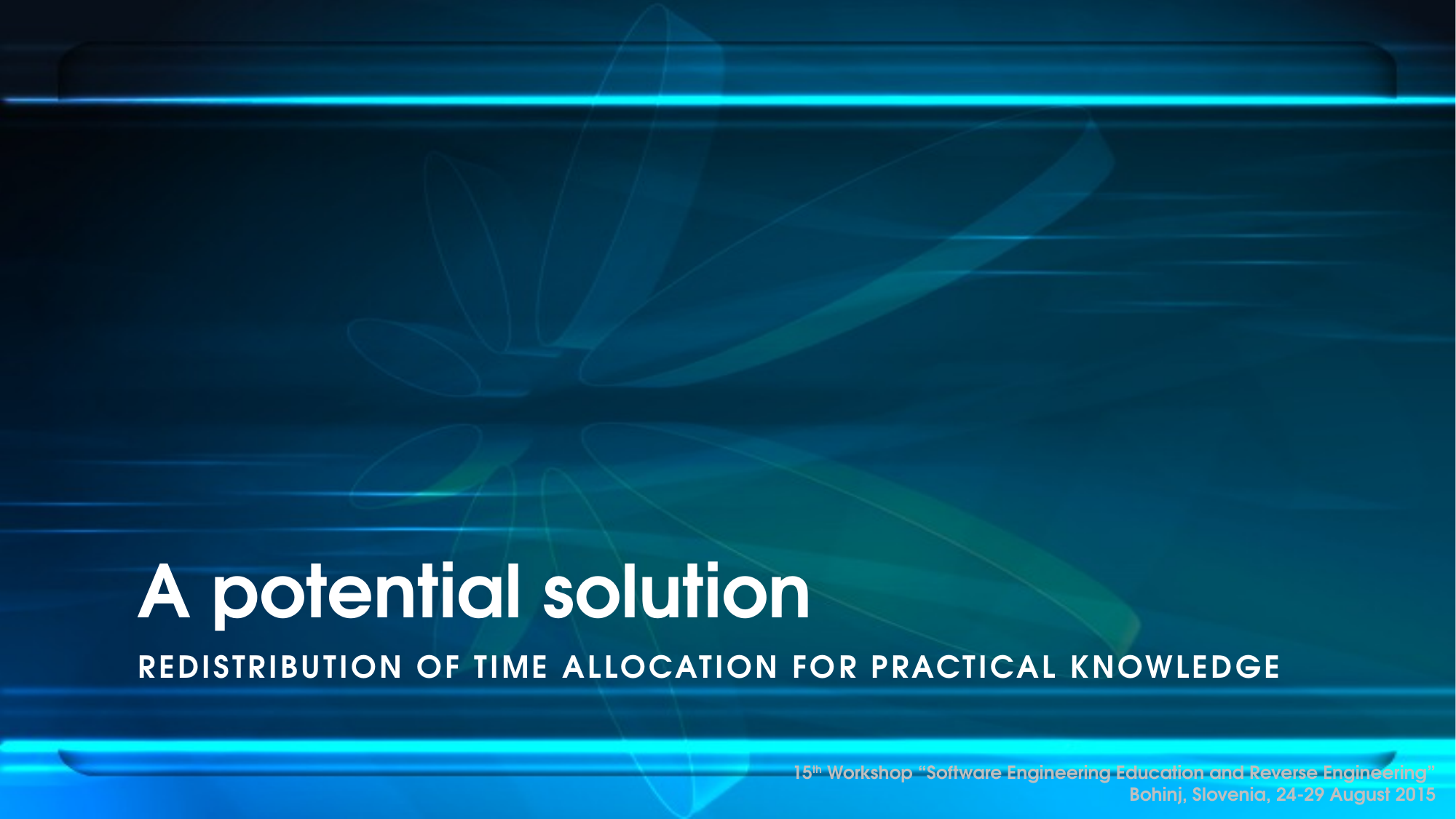

# A potential solution
Redistribution of time allocation for practical knowledge